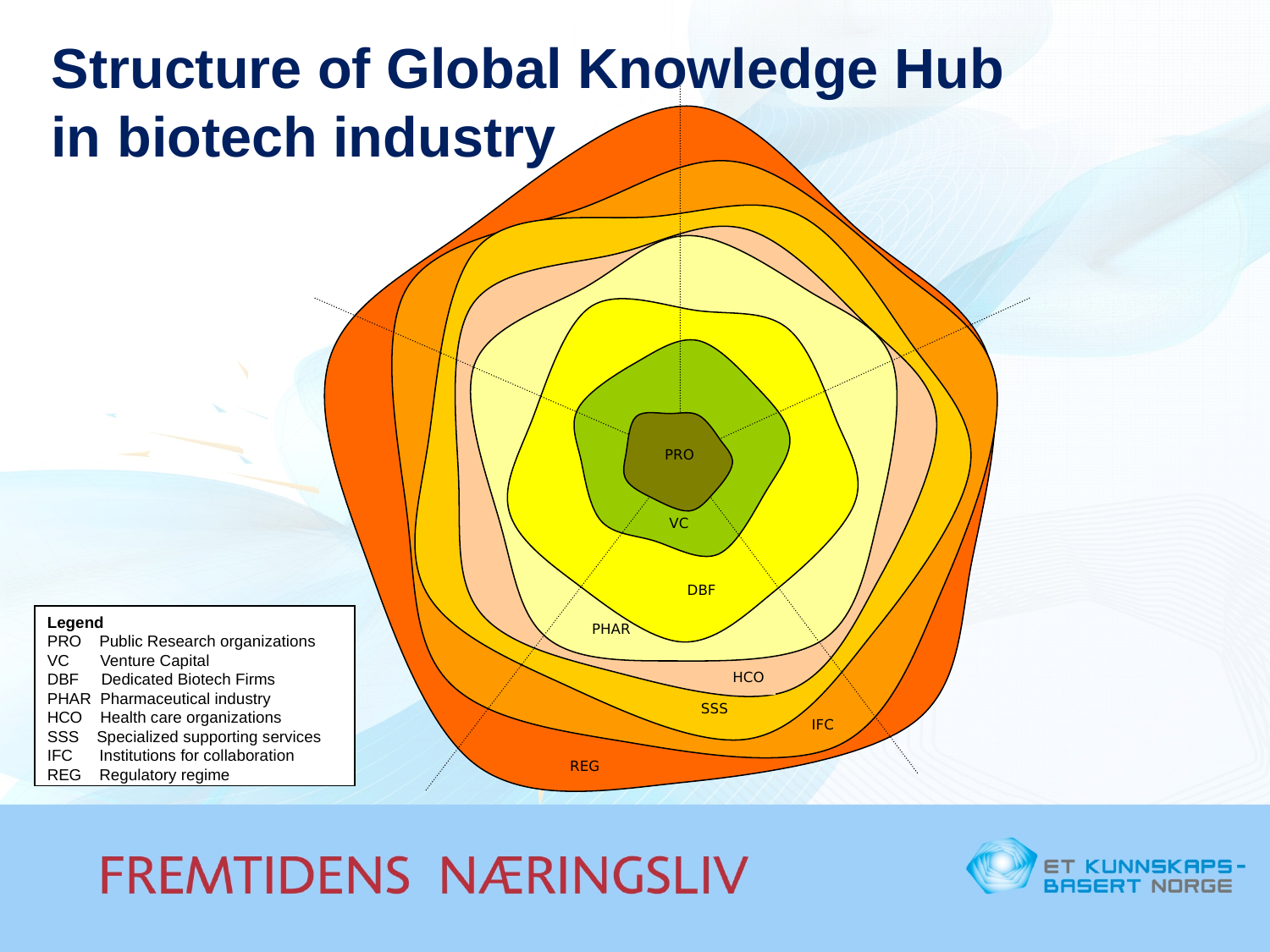

Structure of Global Knowledge Hub
in biotech industry

REG

IFC

SSS

HCO

PHAR

DBF

VC

PRO
Legend
PRO    Public Research organizations
VC       Venture Capital
DBF     Dedicated Biotech Firms
PHAR  Pharmaceutical industry
HCO    Health care organizations
SSS    Specialized supporting services
IFC      Institutions for collaboration
REG    Regulatory regime